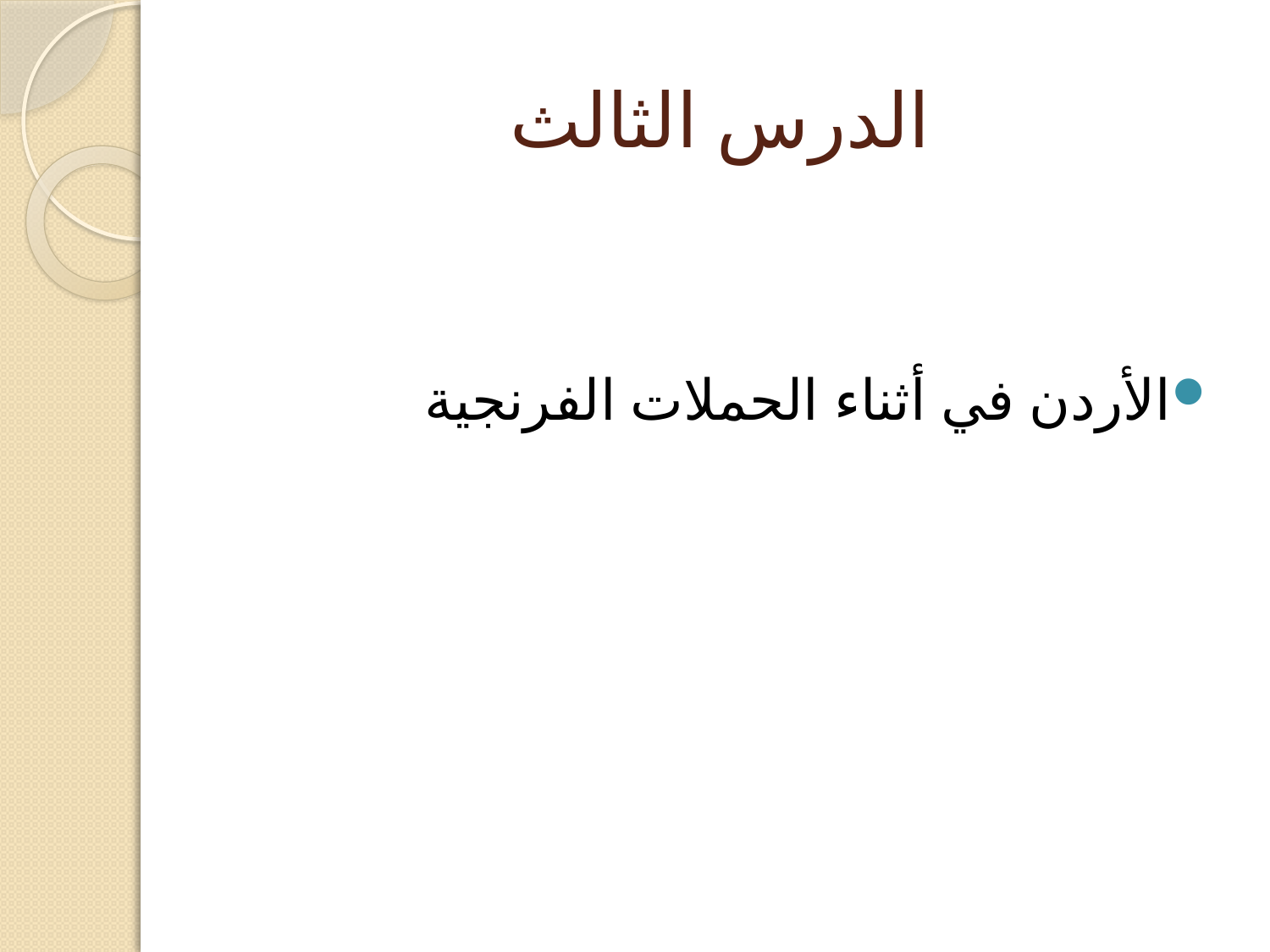

# الدرس الثالث

الأردن في أثناء الحملات الفرنجية